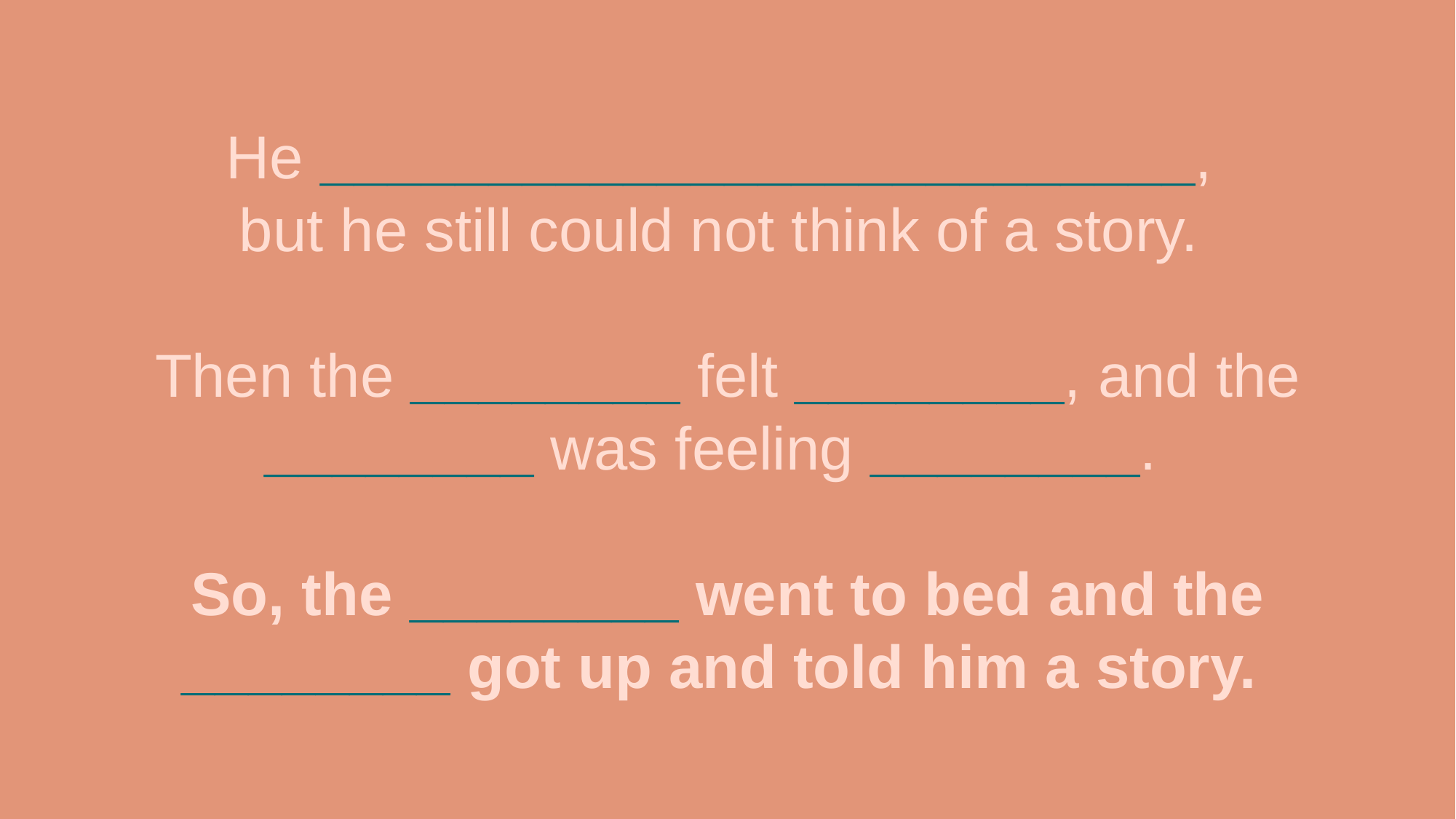

He __________________________,
but he still could not think of a story.

Then the ________ felt ________, and the ________ was feeling ________.

So, the ________ went to bed and the ________ got up and told him a story.